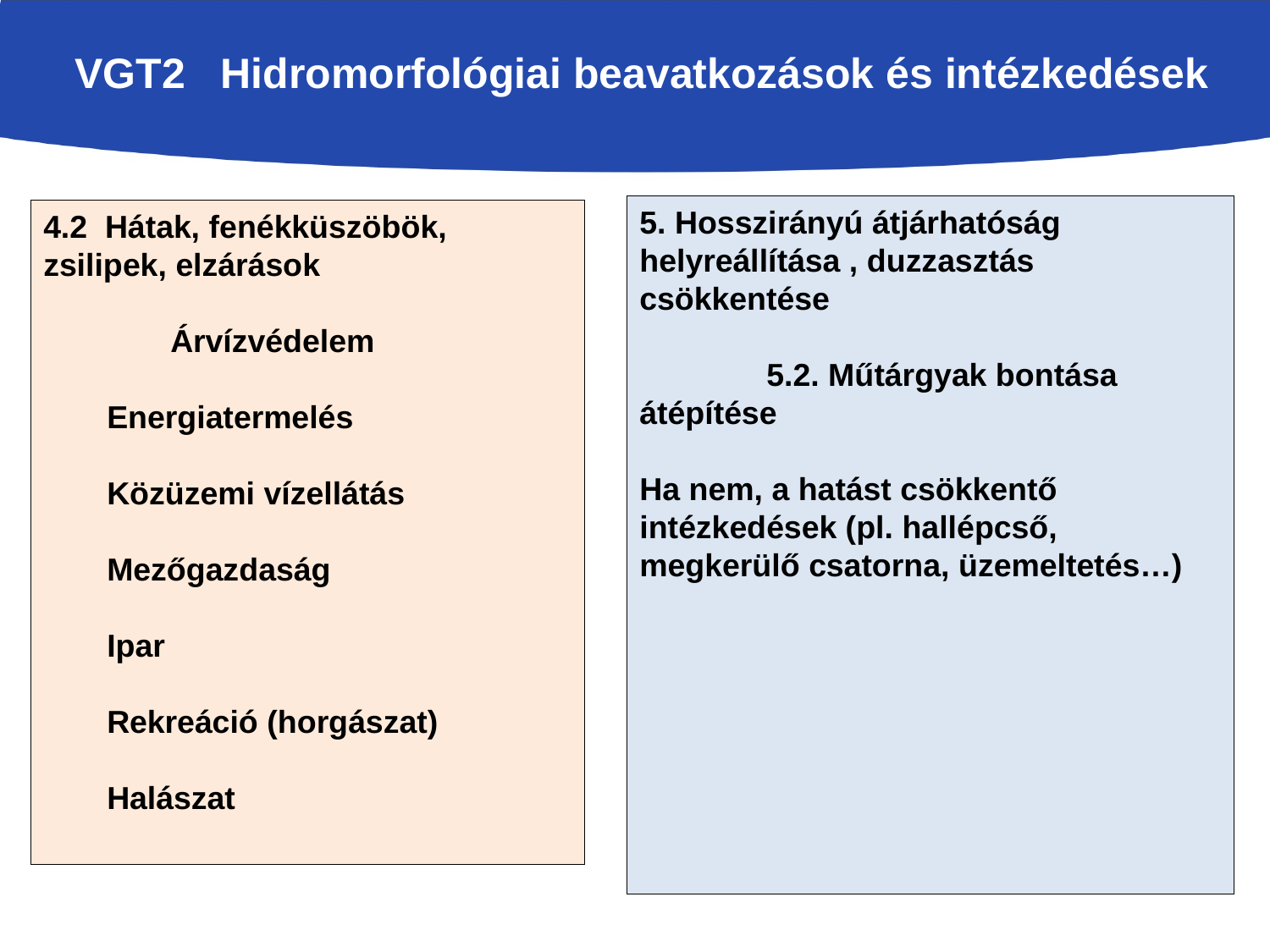

# VGT2   Hidromorfológiai beavatkozások és intézkedések
5. Hosszirányú átjárhatóság helyreállítása , duzzasztás csökkentése

	5.2. Műtárgyak bontása átépítése

Ha nem, a hatást csökkentő intézkedések (pl. hallépcső, megkerülő csatorna, üzemeltetés…)

4.2  Hátak, fenékküszöbök, zsilipek, elzárások

	Árvízvédelem

Energiatermelés

Közüzemi vízellátás

Mezőgazdaság

Ipar

Rekreáció (horgászat)

Halászat